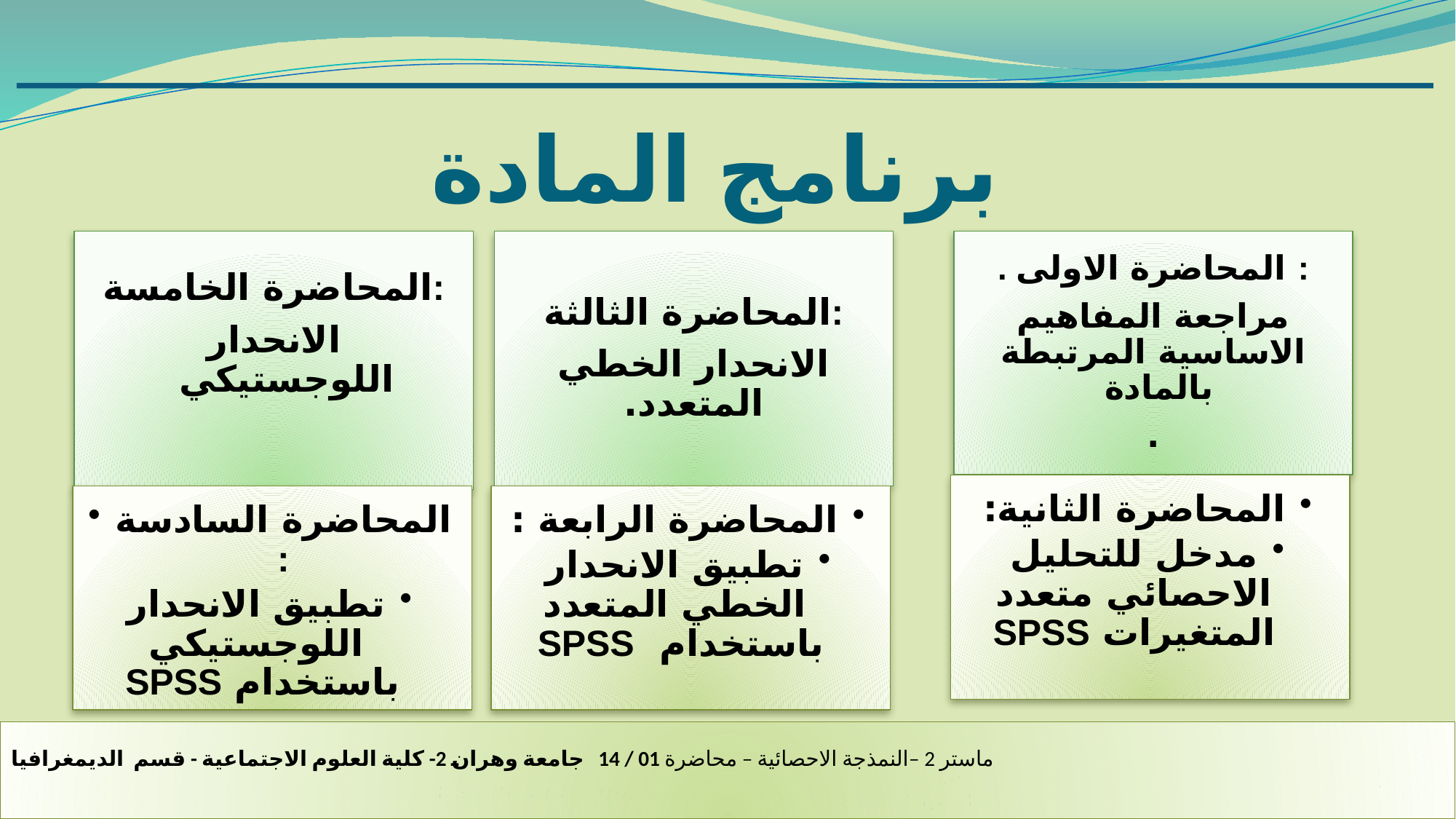

# برنامج المادة
المحاضرة الخامسة:
الانحدار اللوجستيكي

المحاضرة السادسة :
تطبيق الانحدار اللوجستيكي باستخدام SPSS
المحاضرة الثالثة:
الانحدار الخطي المتعدد.
المحاضرة الرابعة :
تطبيق الانحدار الخطي المتعدد باستخدام  SPSS

. المحاضرة الاولى :
مراجعة المفاهيم الاساسية المرتبطة بالمادة
.
المحاضرة الثانية:
مدخل للتحليل الاحصائي متعدد المتغيرات SPSS
ماستر 2 –النمذجة الاحصائية – محاضرة 01 / 14   جامعة وهران 2- كلية العلوم الاجتماعية - قسم  الديمغرافيا

L1_S1_SM_Mat.3_C01/15
7